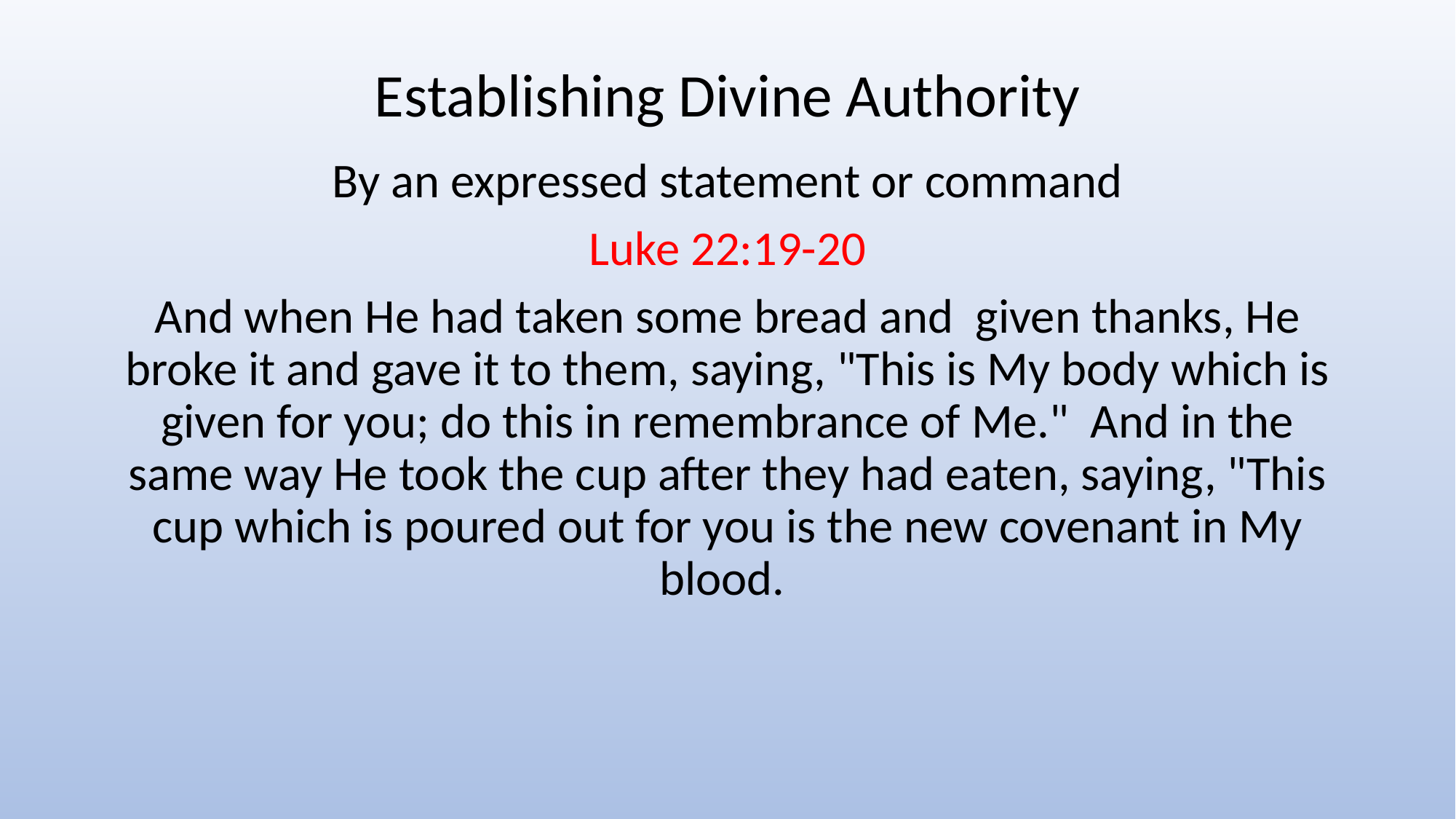

# Establishing Divine Authority
By an expressed statement or command
Luke 22:19-20
And when He had taken some bread and  given thanks, He broke it and gave it to them, saying, "This is My body which is given for you; do this in remembrance of Me."  And in the same way He took the cup after they had eaten, saying, "This cup which is poured out for you is the new covenant in My blood.